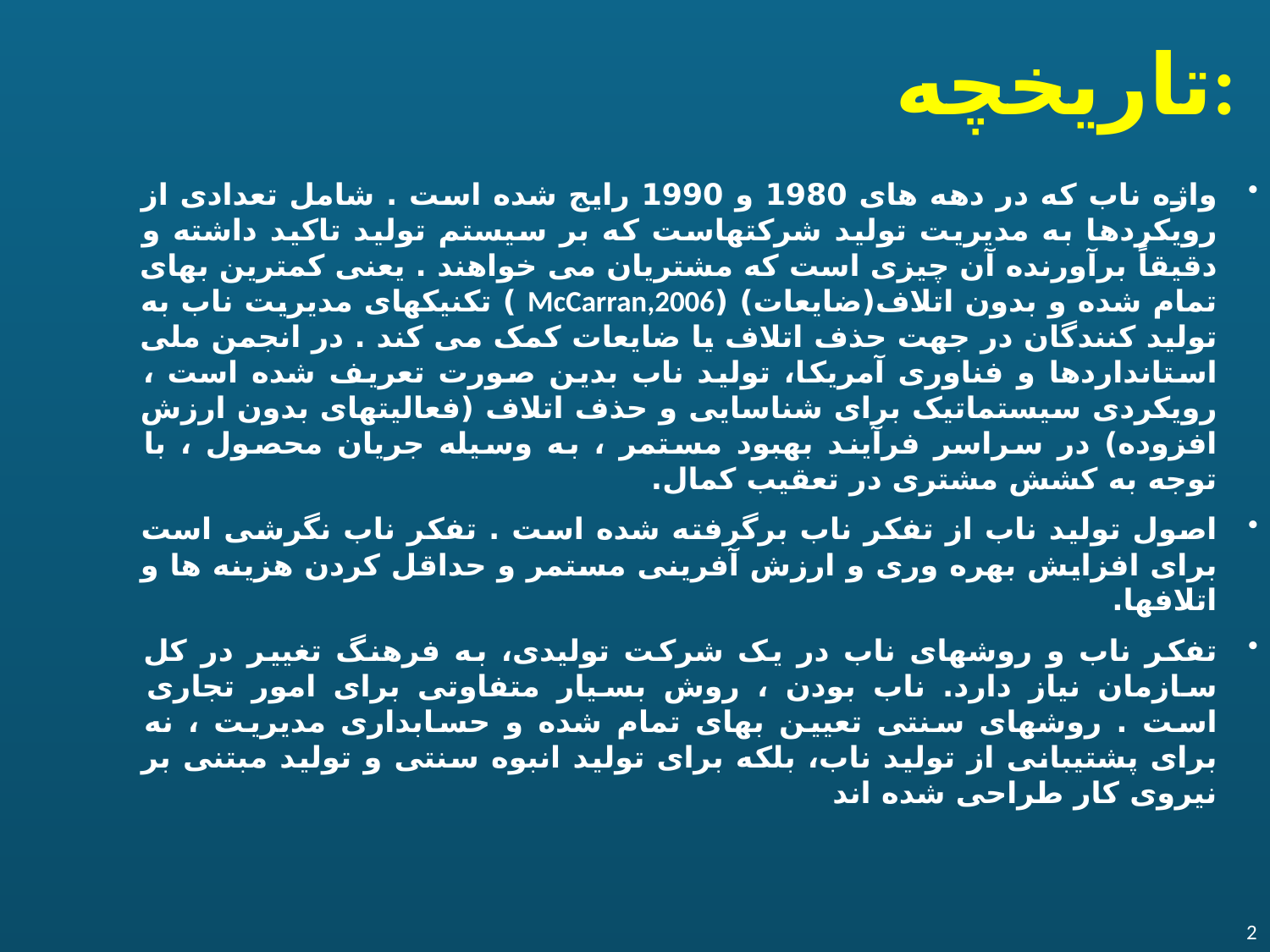

# تاریخچه:
واژه ناب که در دهه های 1980 و 1990 رایج شده است . شامل تعدادی از رویکردها به مدیریت تولید شرکتهاست که بر سیستم تولید تاکید داشته و دقیقاً برآورنده آن چیزی است که مشتریان می خواهند . یعنی کمترین بهای تمام شده و بدون اتلاف(ضایعات) (McCarran,2006 ) تکنیکهای مدیریت ناب به تولید کنندگان در جهت حذف اتلاف یا ضایعات کمک می کند . در انجمن ملی استانداردها و فناوری آمریکا، تولید ناب بدین صورت تعریف شده است ، رویکردی سیستماتیک برای شناسایی و حذف اتلاف (فعالیتهای بدون ارزش افزوده) در سراسر فرآیند بهبود مستمر ، به وسیله جریان محصول ، با توجه به کشش مشتری در تعقیب کمال.
اصول تولید ناب از تفکر ناب برگرفته شده است . تفکر ناب نگرشی است برای افزایش بهره وری و ارزش آفرینی مستمر و حداقل کردن هزینه ها و اتلافها.
تفکر ناب و روشهای ناب در یک شرکت تولیدی، به فرهنگ تغییر در کل سازمان نیاز دارد. ناب بودن ، روش بسیار متفاوتی برای امور تجاری است . روشهای سنتی تعیین بهای تمام شده و حسابداری مدیریت ، نه برای پشتیبانی از تولید ناب، بلکه برای تولید انبوه سنتی و تولید مبتنی بر نیروی کار طراحی شده اند
2